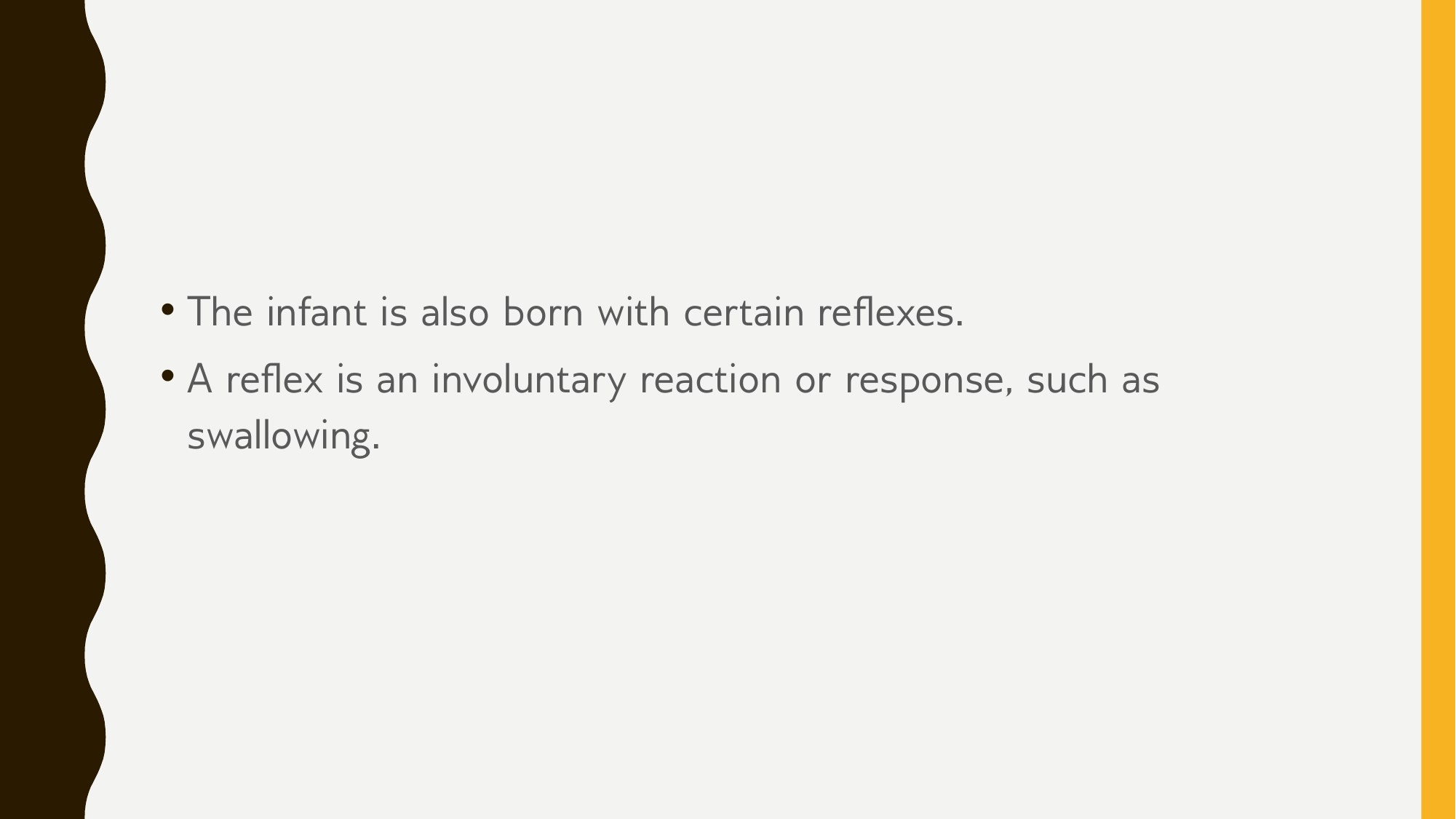

#
The infant is also born with certain reflexes.
A reflex is an involuntary reaction or response, such as swallowing.